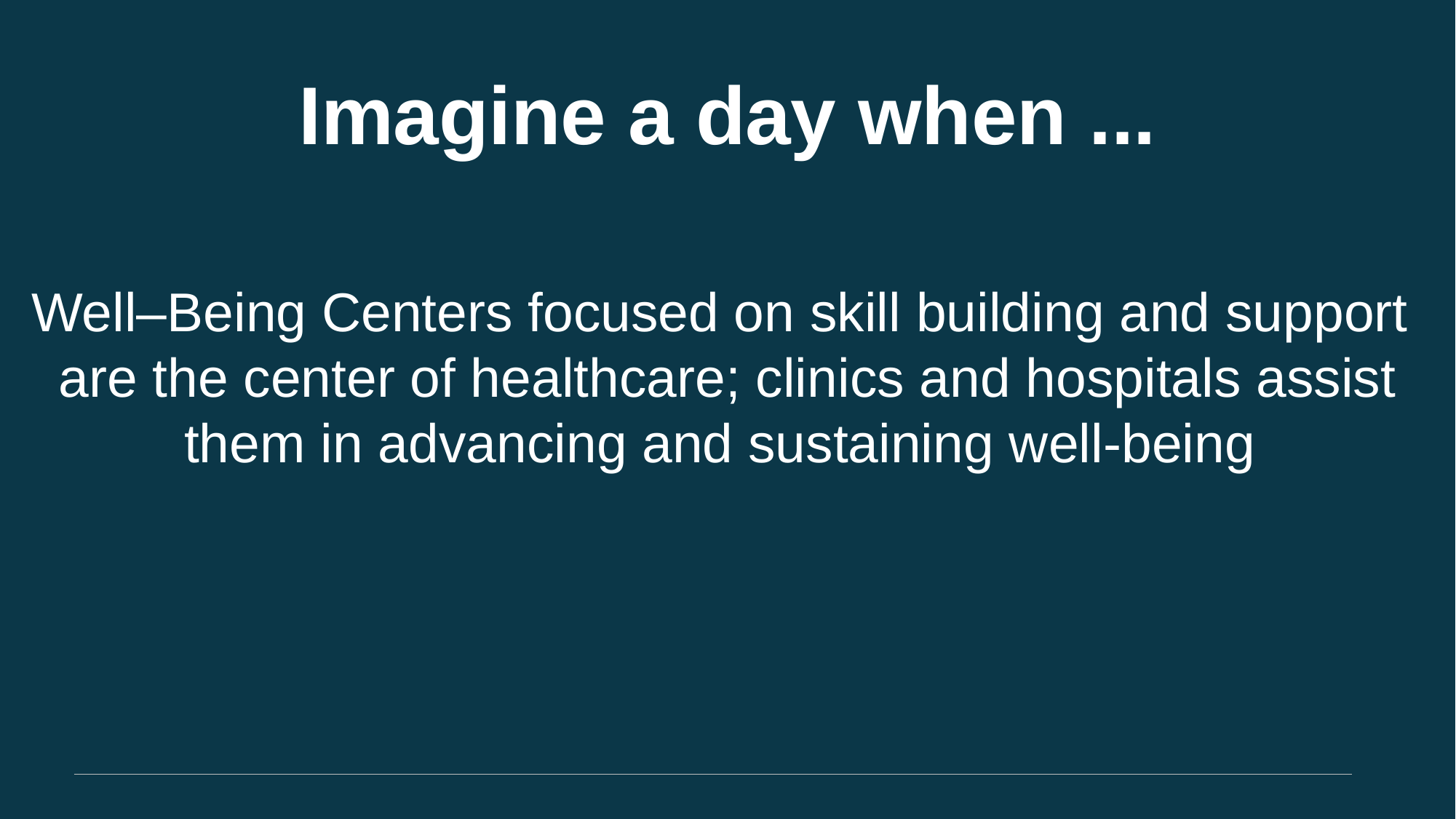

Imagine a day when ...
Well–Being Centers focused on skill building and support
are the center of healthcare; clinics and hospitals assist them in advancing and sustaining well-being